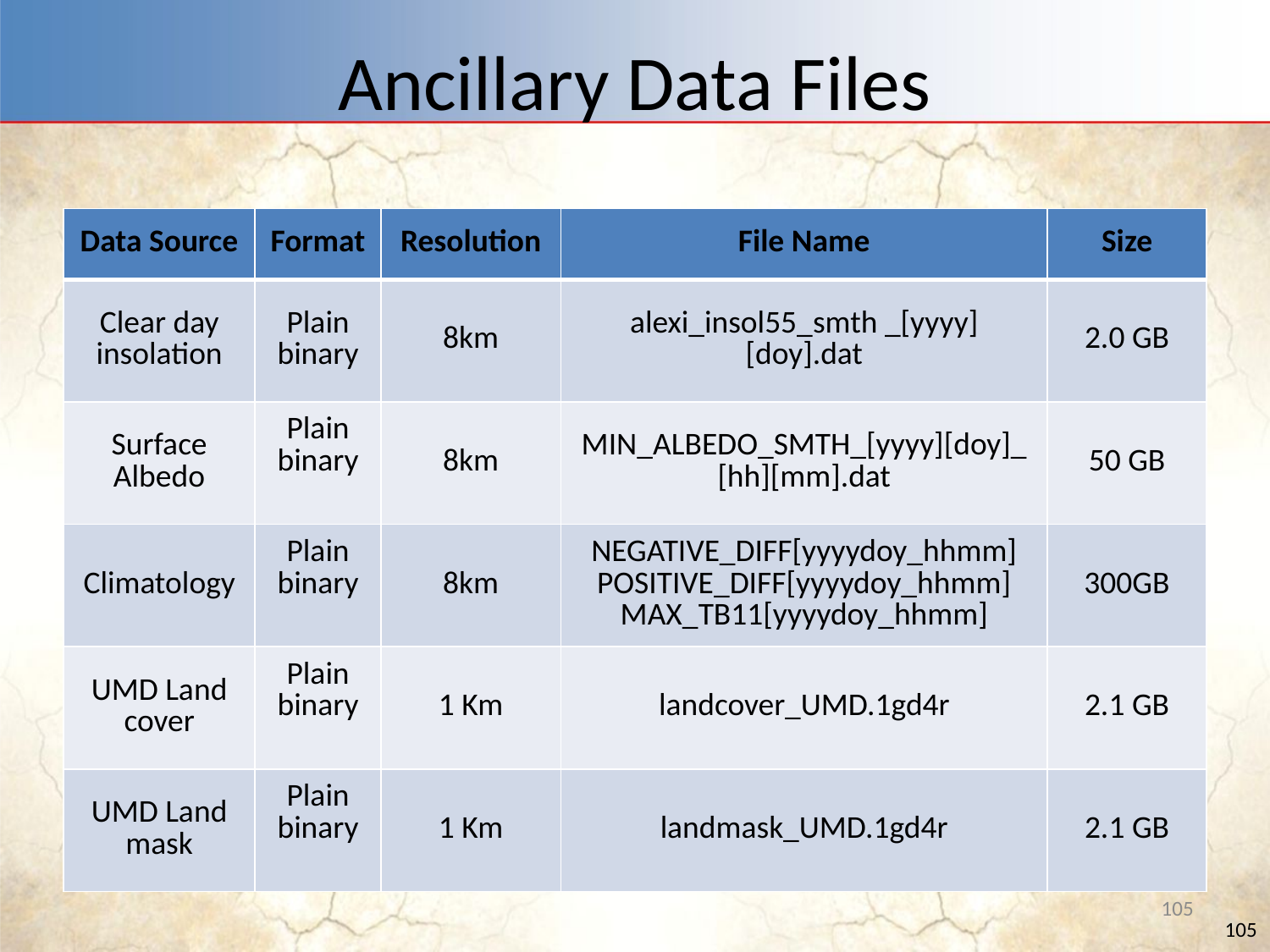

# Ancillary Data Files
| Data Source | Format | Resolution | File Name | Size |
| --- | --- | --- | --- | --- |
| Clear day insolation | Plain binary | 8km | alexi\_insol55\_smth \_[yyyy][doy].dat | 2.0 GB |
| Surface Albedo | Plain binary | 8km | MIN\_ALBEDO\_SMTH\_[yyyy][doy]\_ [hh][mm].dat | 50 GB |
| Climatology | Plain binary | 8km | NEGATIVE\_DIFF[yyyydoy\_hhmm] POSITIVE\_DIFF[yyyydoy\_hhmm] MAX\_TB11[yyyydoy\_hhmm] | 300GB |
| UMD Land cover | Plain binary | 1 Km | landcover\_UMD.1gd4r | 2.1 GB |
| UMD Land mask | Plain binary | 1 Km | landmask\_UMD.1gd4r | 2.1 GB |
105